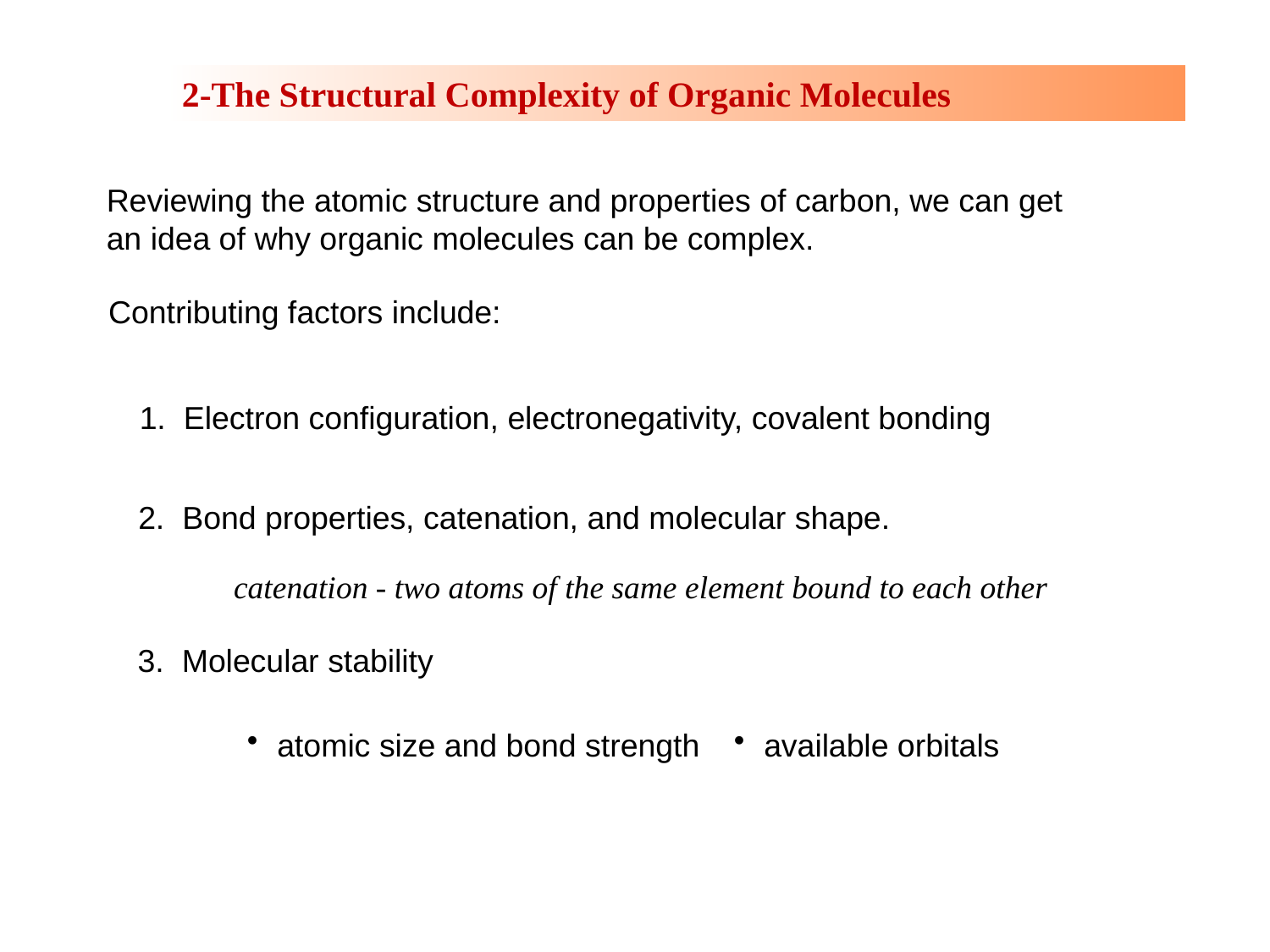

2-The Structural Complexity of Organic Molecules
Reviewing the atomic structure and properties of carbon, we can get
an idea of why organic molecules can be complex.
Contributing factors include:
1.  Electron configuration, electronegativity, covalent bonding
2.  Bond properties, catenation, and molecular shape.
catenation - two atoms of the same element bound to each other
3.  Molecular stability
atomic size and bond strength
available orbitals